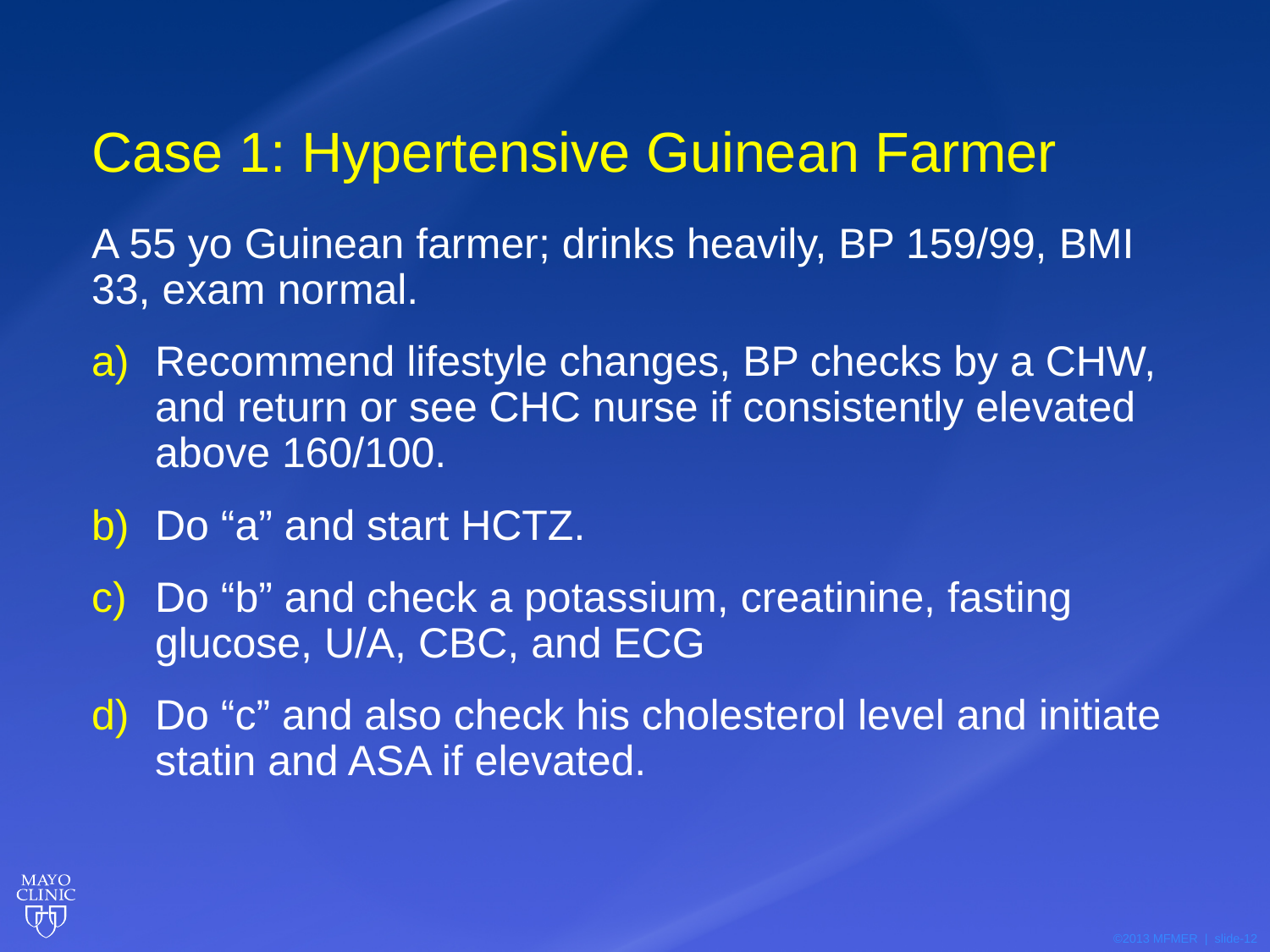

# Case 1: Hypertensive Guinean Farmer
A 55 yo Guinean farmer; drinks heavily, BP 159/99, BMI 33, exam normal.
Recommend lifestyle changes, BP checks by a CHW, and return or see CHC nurse if consistently elevated above 160/100.
Do “a” and start HCTZ.
Do “b” and check a potassium, creatinine, fasting glucose, U/A, CBC, and ECG
Do “c” and also check his cholesterol level and initiate statin and ASA if elevated.